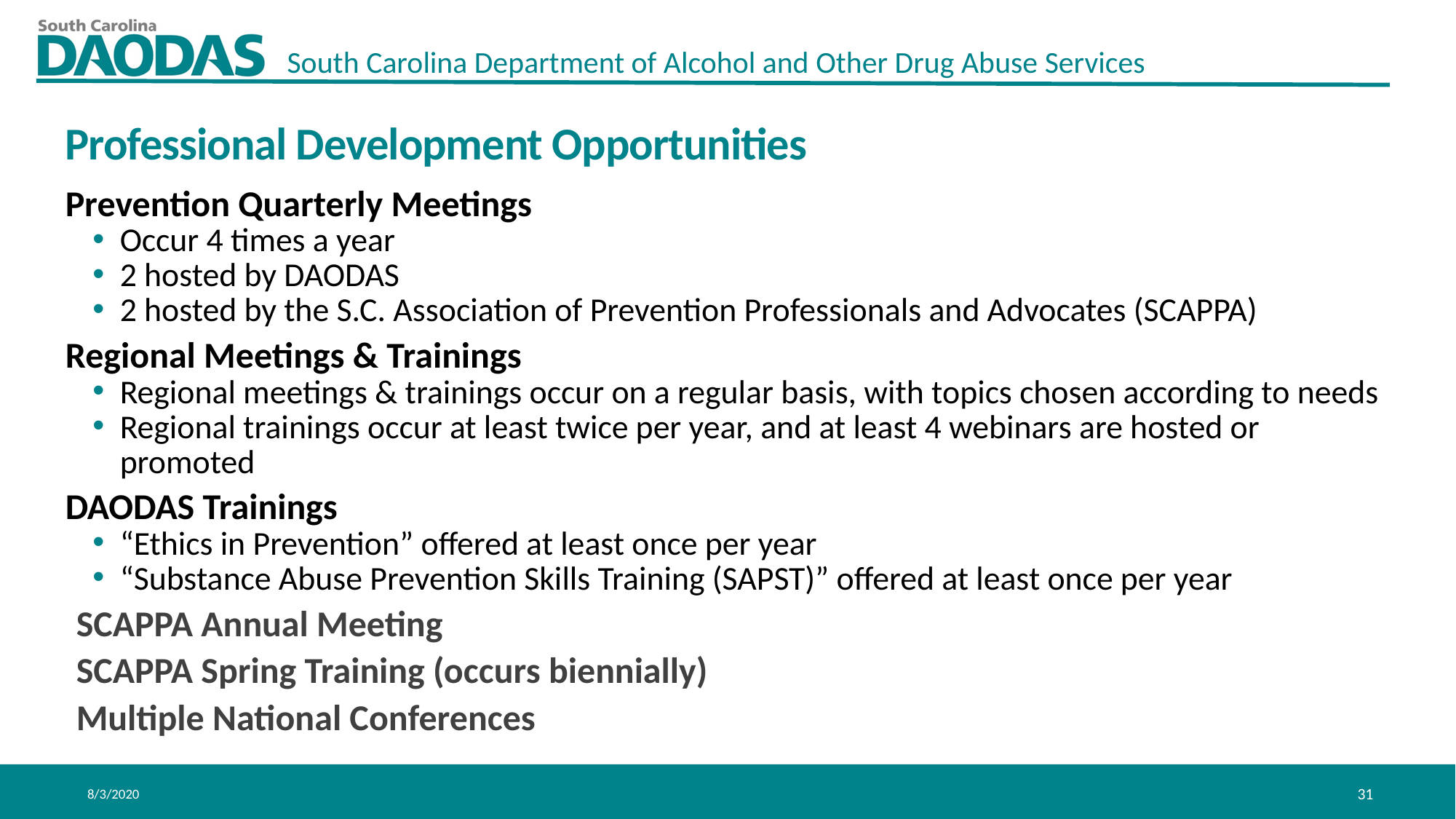

Professional Development Opportunities
Prevention Quarterly Meetings
Occur 4 times a year
2 hosted by DAODAS
2 hosted by the S.C. Association of Prevention Professionals and Advocates (SCAPPA)
Regional Meetings & Trainings
Regional meetings & trainings occur on a regular basis, with topics chosen according to needs
Regional trainings occur at least twice per year, and at least 4 webinars are hosted or promoted
DAODAS Trainings
“Ethics in Prevention” offered at least once per year
“Substance Abuse Prevention Skills Training (SAPST)” offered at least once per year
SCAPPA Annual Meeting
SCAPPA Spring Training (occurs biennially)
Multiple National Conferences

8/3/2020
31